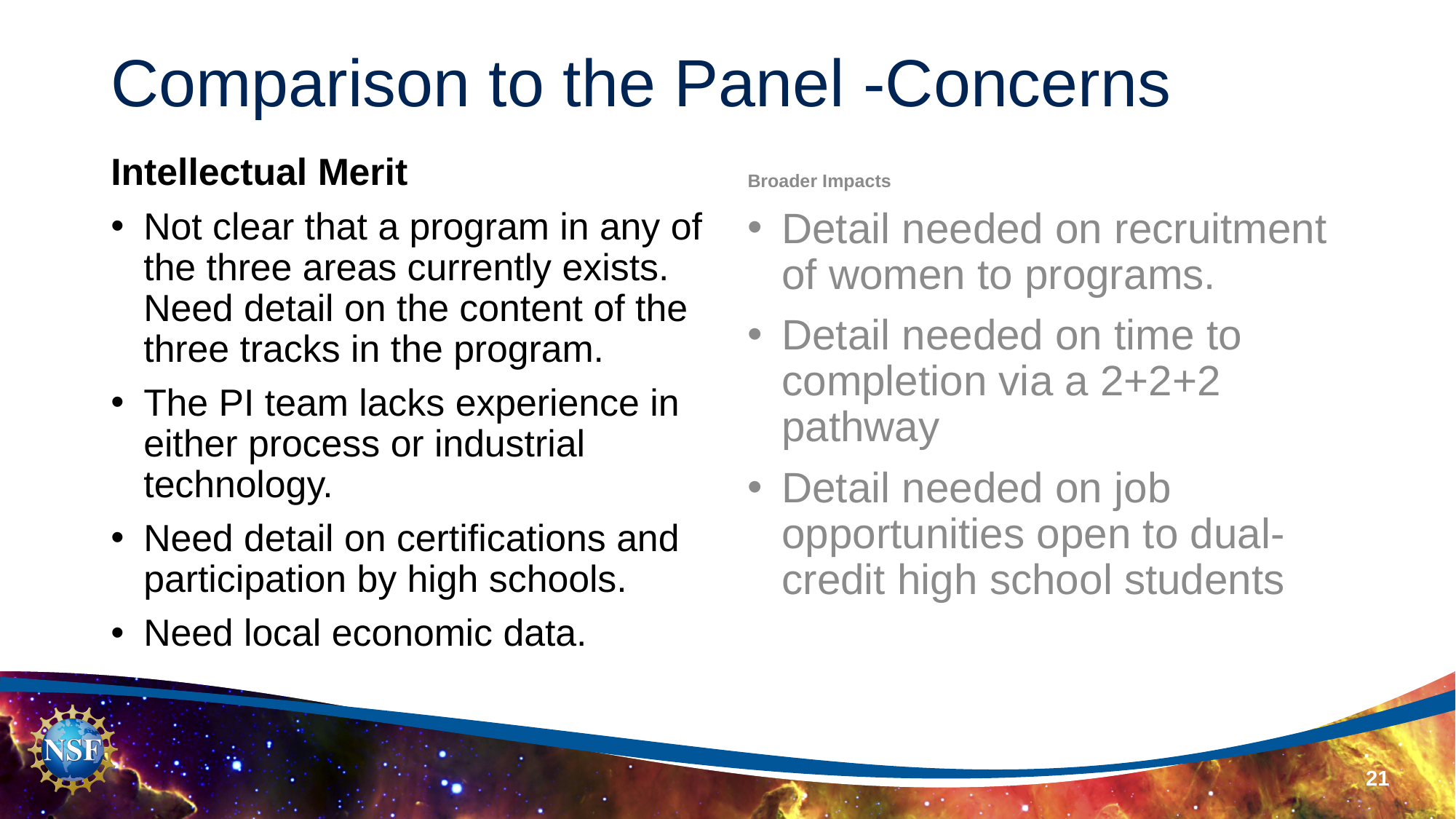

# Comparison to the Panel -Concerns
Broader Impacts
Detail needed on recruitment of women to programs.
Detail needed on time to completion via a 2+2+2 pathway
Detail needed on job opportunities open to dual-credit high school students

Intellectual Merit
Not clear that a program in any of the three areas currently exists. Need detail on the content of the three tracks in the program.
The PI team lacks experience in either process or industrial
technology.
Need detail on certifications and participation by high schools.
Need local economic data.